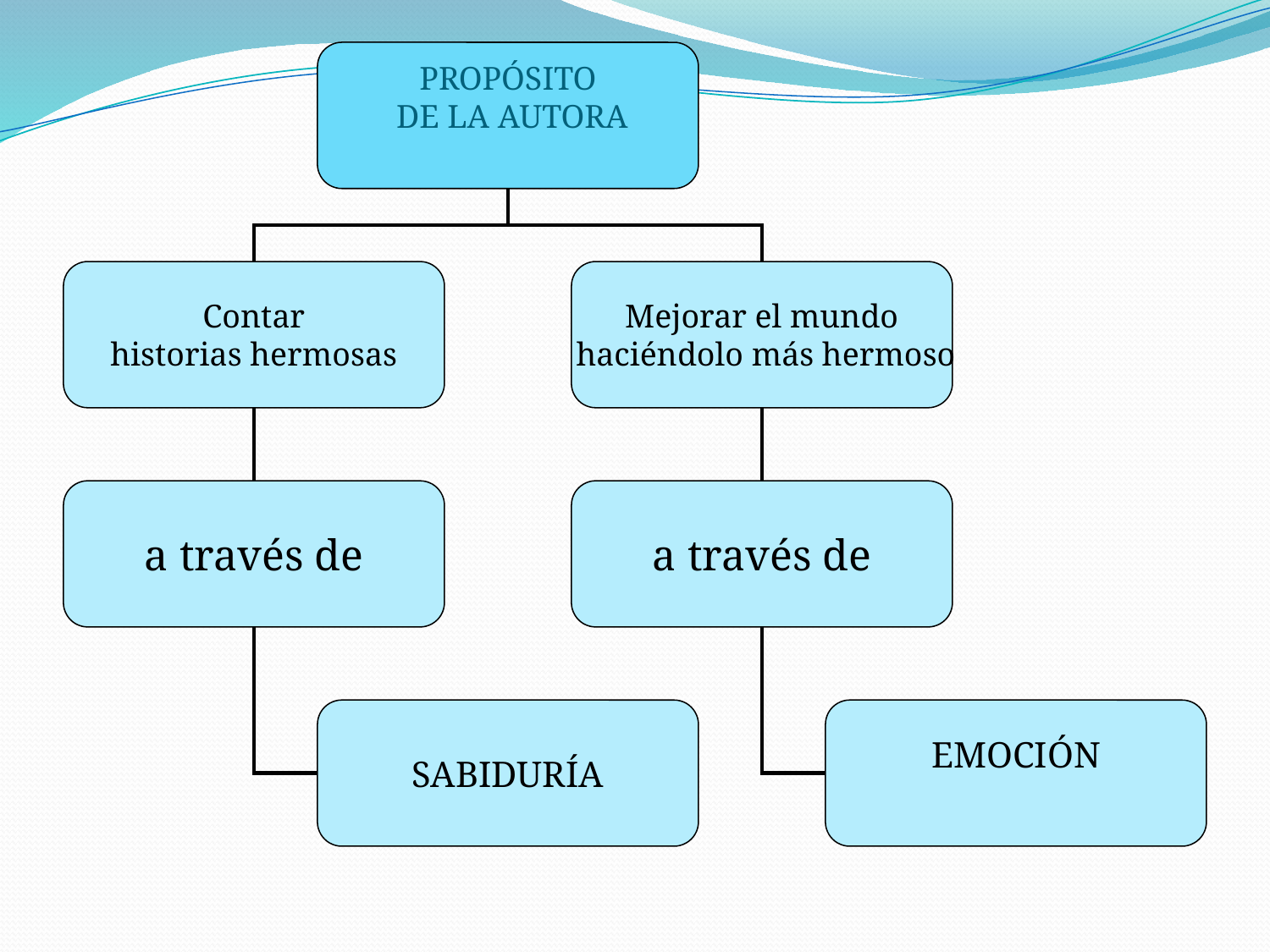

PROPÓSITO
 DE LA AUTORA
Contar
historias hermosas
Mejorar el mundo
 haciéndolo más hermoso
a través de
a través de
SABIDURÍA
EMOCIÓN